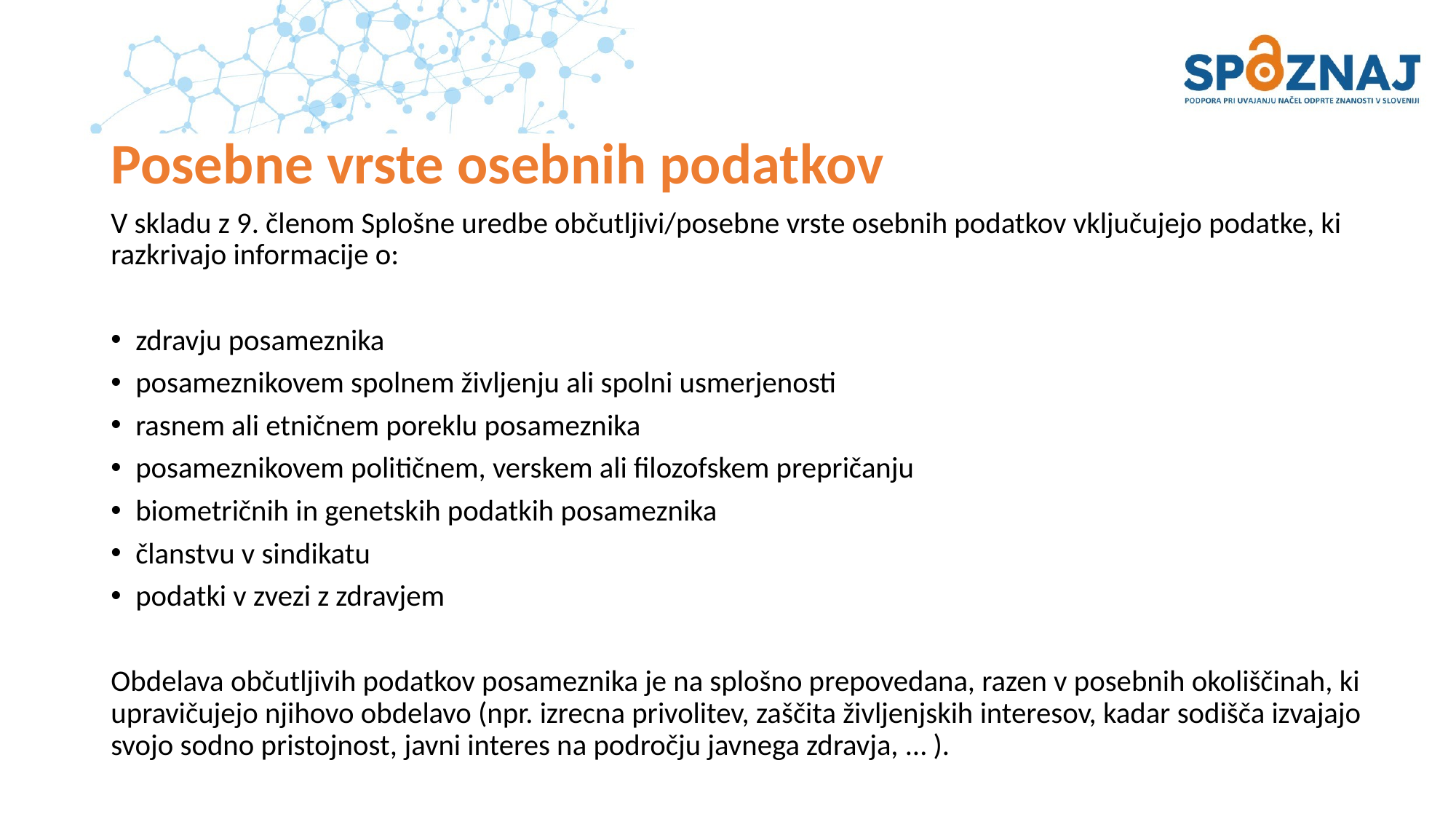

# Posebne vrste osebnih podatkov
V skladu z 9. členom Splošne uredbe občutljivi/posebne vrste osebnih podatkov vključujejo podatke, ki razkrivajo informacije o:

zdravju posameznika
posameznikovem spolnem življenju ali spolni usmerjenosti
rasnem ali etničnem poreklu posameznika
posameznikovem političnem, verskem ali filozofskem prepričanju
biometričnih in genetskih podatkih posameznika
članstvu v sindikatu
podatki v zvezi z zdravjem

Obdelava občutljivih podatkov posameznika je na splošno prepovedana, razen v posebnih okoliščinah, ki upravičujejo njihovo obdelavo (npr. izrecna privolitev, zaščita življenjskih interesov, kadar sodišča izvajajo svojo sodno pristojnost, javni interes na področju javnega zdravja, … ).